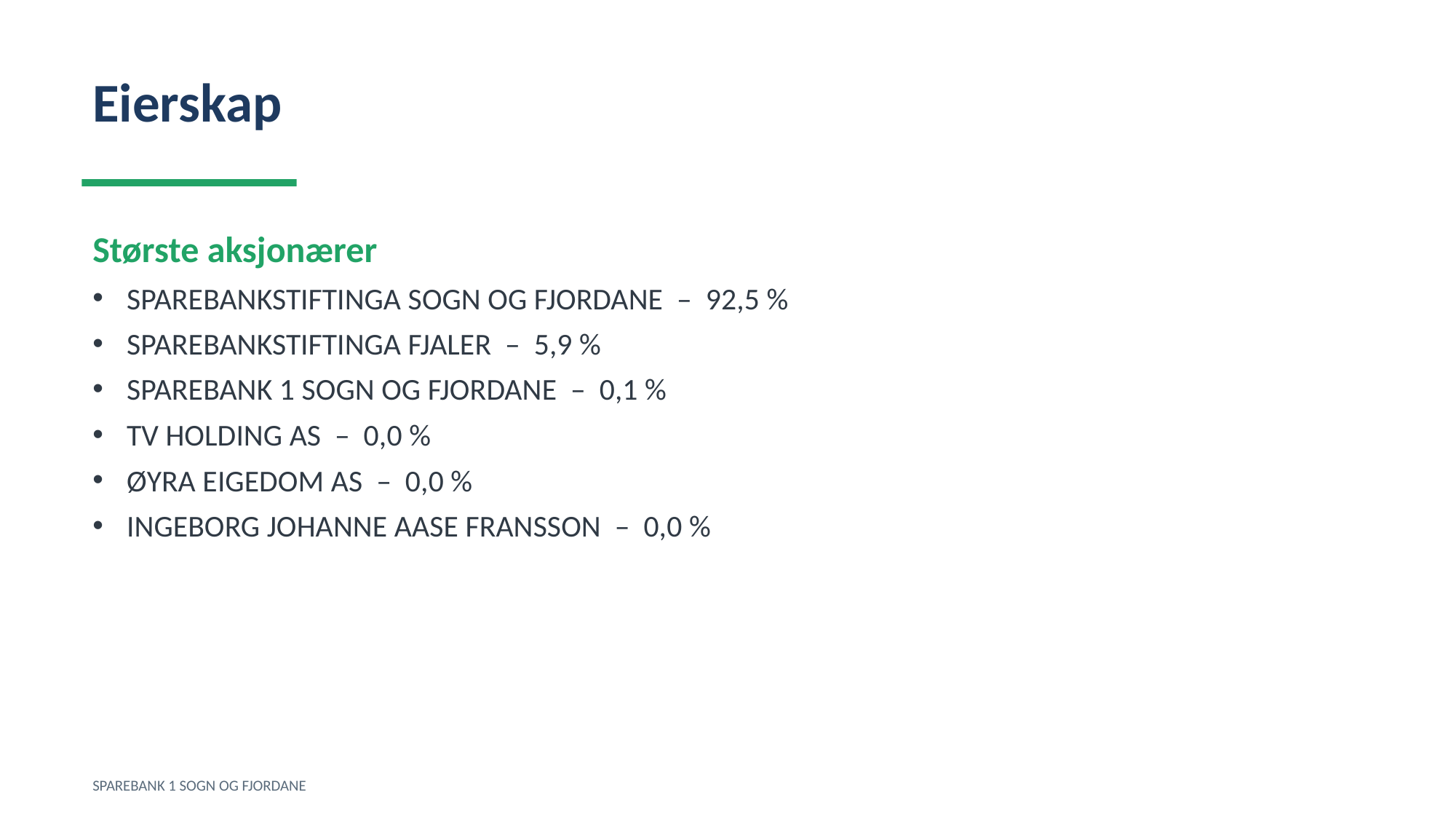

Eierskap

Største aksjonærer
SPAREBANKSTIFTINGA SOGN OG FJORDANE  –  92,5 %
SPAREBANKSTIFTINGA FJALER  –  5,9 %
SPAREBANK 1 SOGN OG FJORDANE  –  0,1 %
TV HOLDING AS  –  0,0 %
ØYRA EIGEDOM AS  –  0,0 %
INGEBORG JOHANNE AASE FRANSSON  –  0,0 %
SPAREBANK 1 SOGN OG FJORDANE